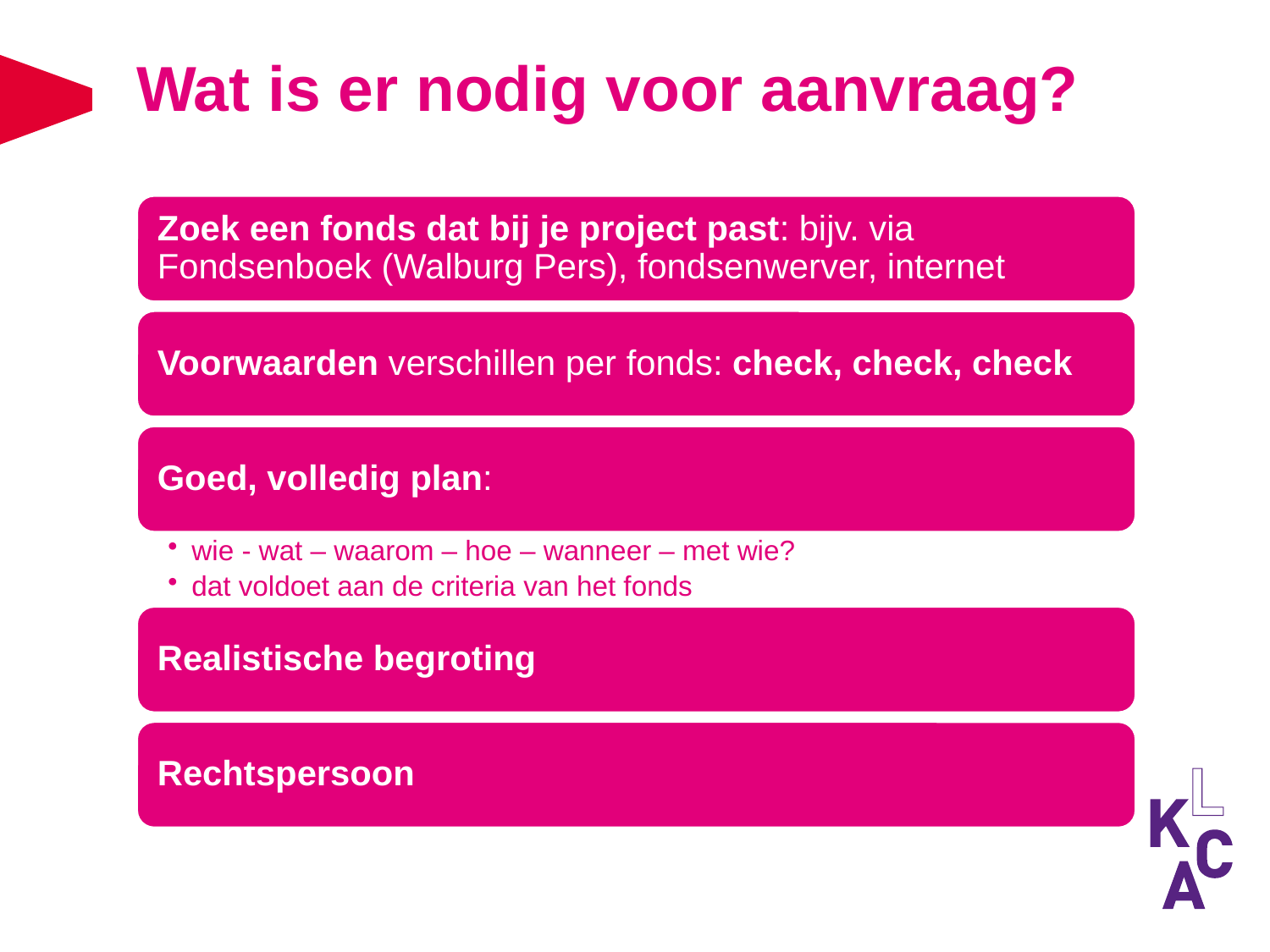

# Wat is er nodig voor aanvraag?
Zoek een fonds dat bij je project past: bijv. via Fondsenboek (Walburg Pers), fondsenwerver, internet
Voorwaarden verschillen per fonds: check, check, check
Goed, volledig plan:
wie - wat – waarom – hoe – wanneer – met wie?
dat voldoet aan de criteria van het fonds
Realistische begroting
Rechtspersoon